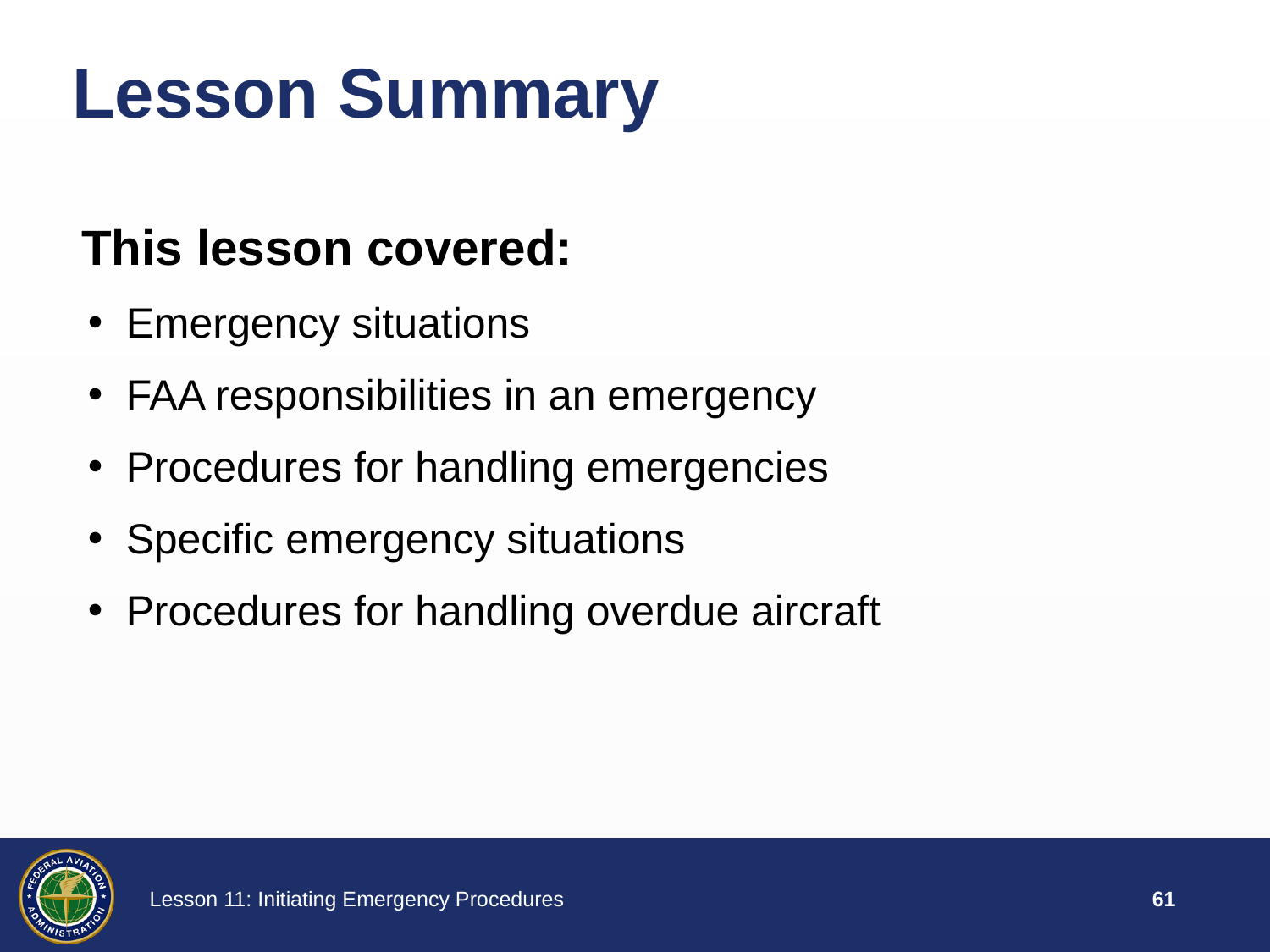

# Lesson Summary
This lesson covered:
Emergency situations
FAA responsibilities in an emergency
Procedures for handling emergencies
Specific emergency situations
Procedures for handling overdue aircraft